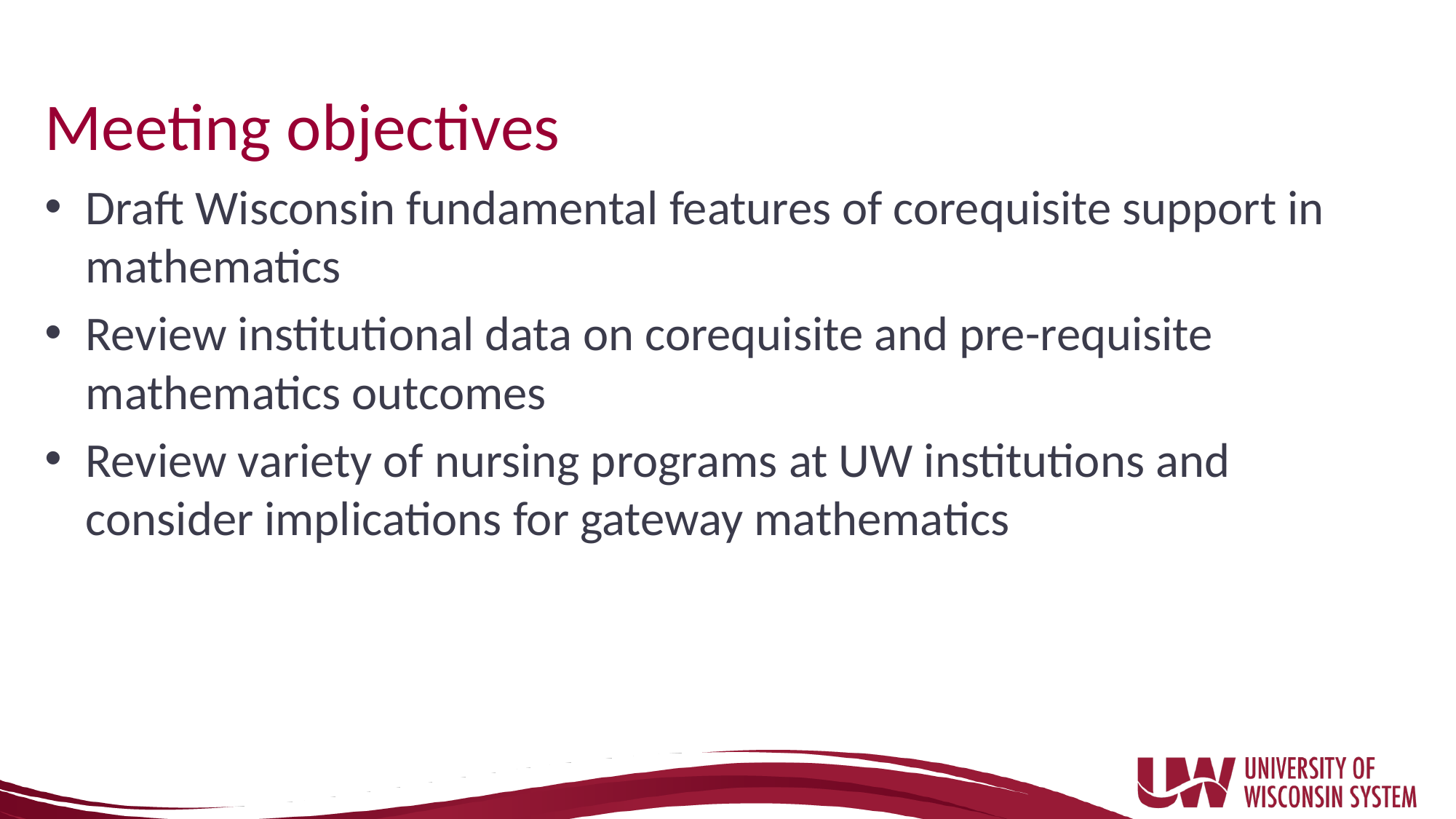

# Meeting objectives
Draft Wisconsin fundamental features of corequisite support in mathematics
Review institutional data on corequisite and pre-requisite mathematics outcomes
Review variety of nursing programs at UW institutions and consider implications for gateway mathematics